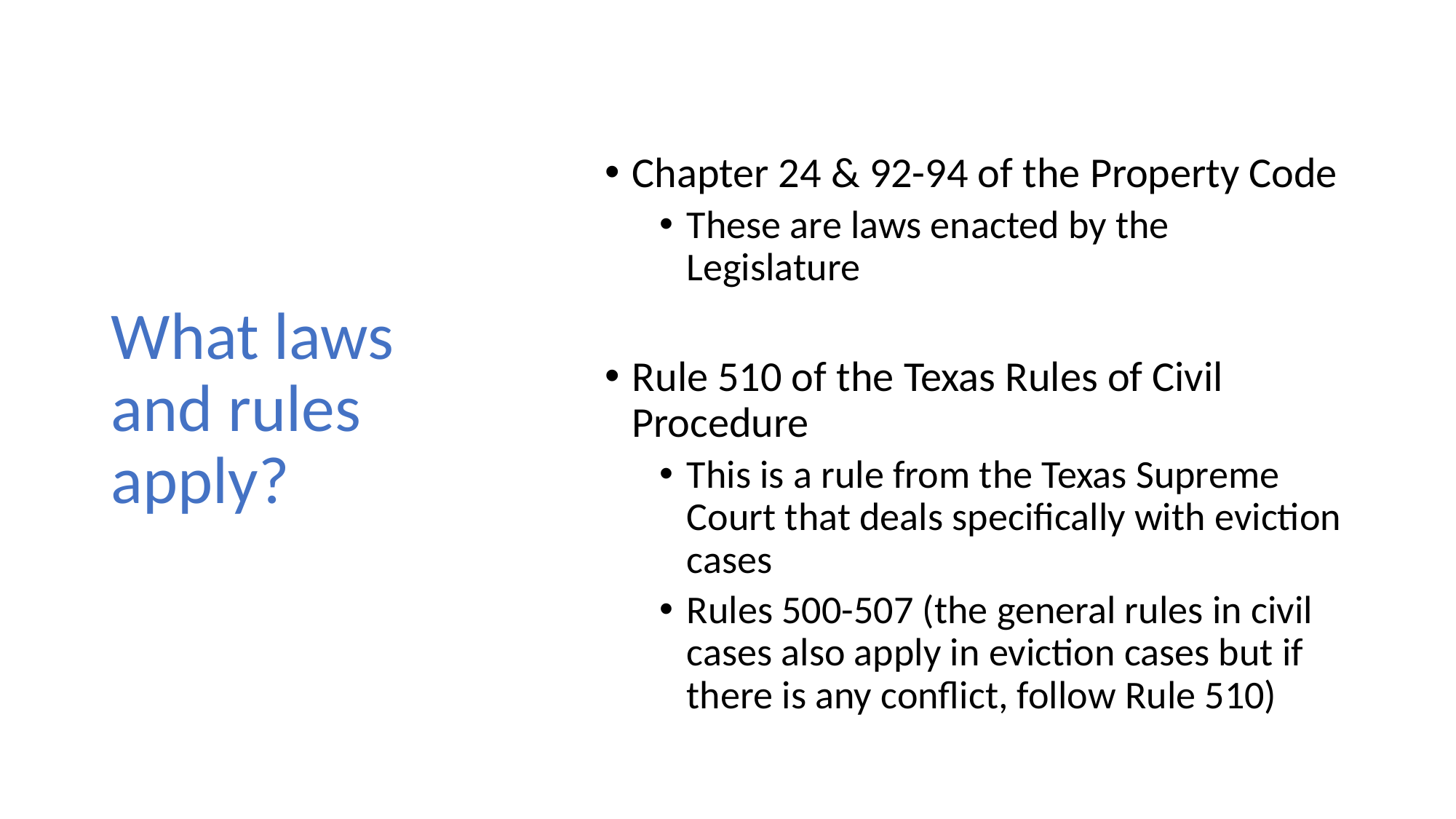

# What laws and rules apply?
Chapter 24 & 92-94 of the Property Code
These are laws enacted by the Legislature

Rule 510 of the Texas Rules of Civil Procedure
This is a rule from the Texas Supreme Court that deals specifically with eviction cases
Rules 500-507 (the general rules in civil cases also apply in eviction cases but if there is any conflict, follow Rule 510)